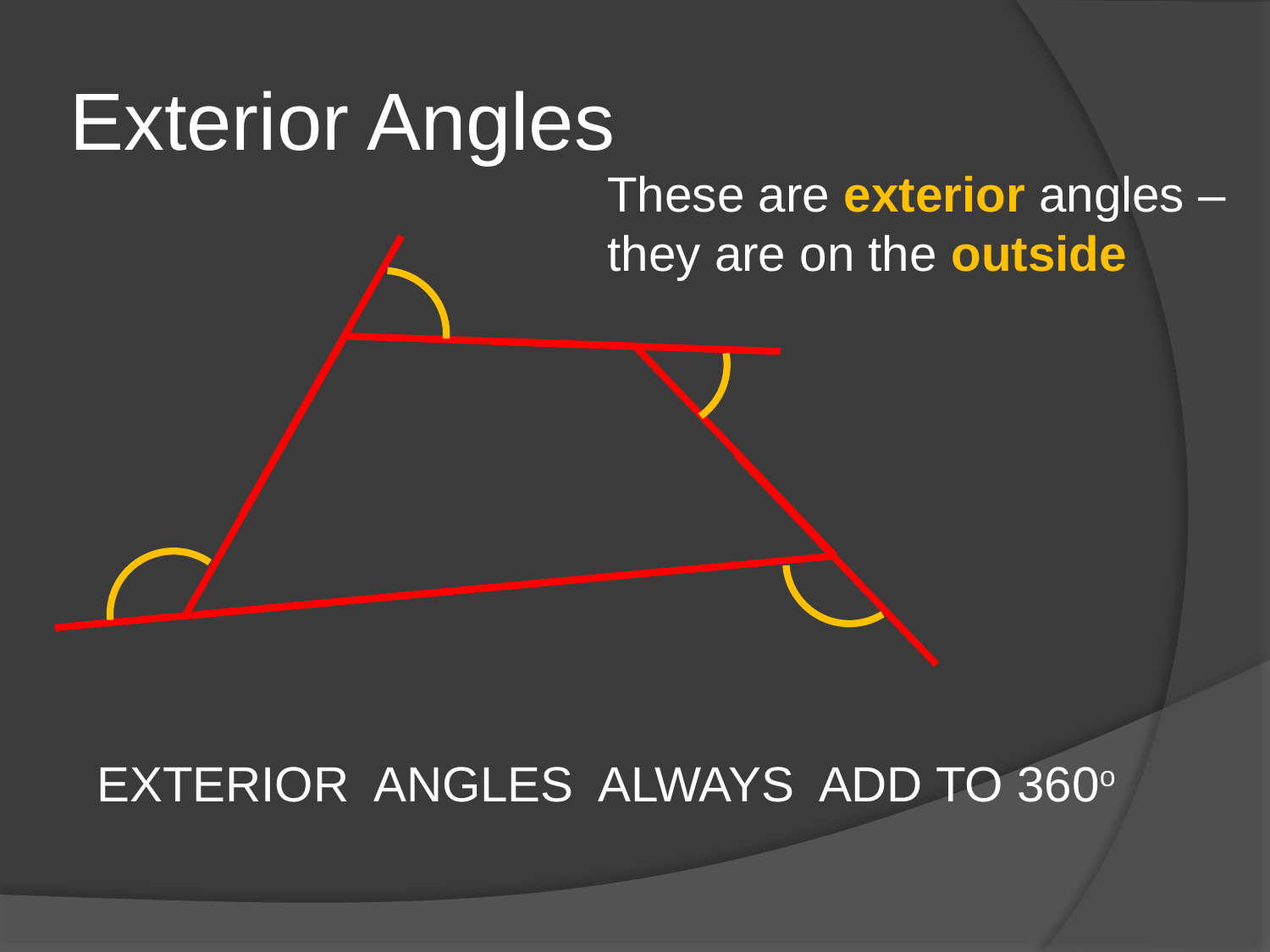

# Exterior Angles
These are exterior angles – they are on the outside

EXTERIOR  ANGLES  ALWAYS  ADD TO 360o